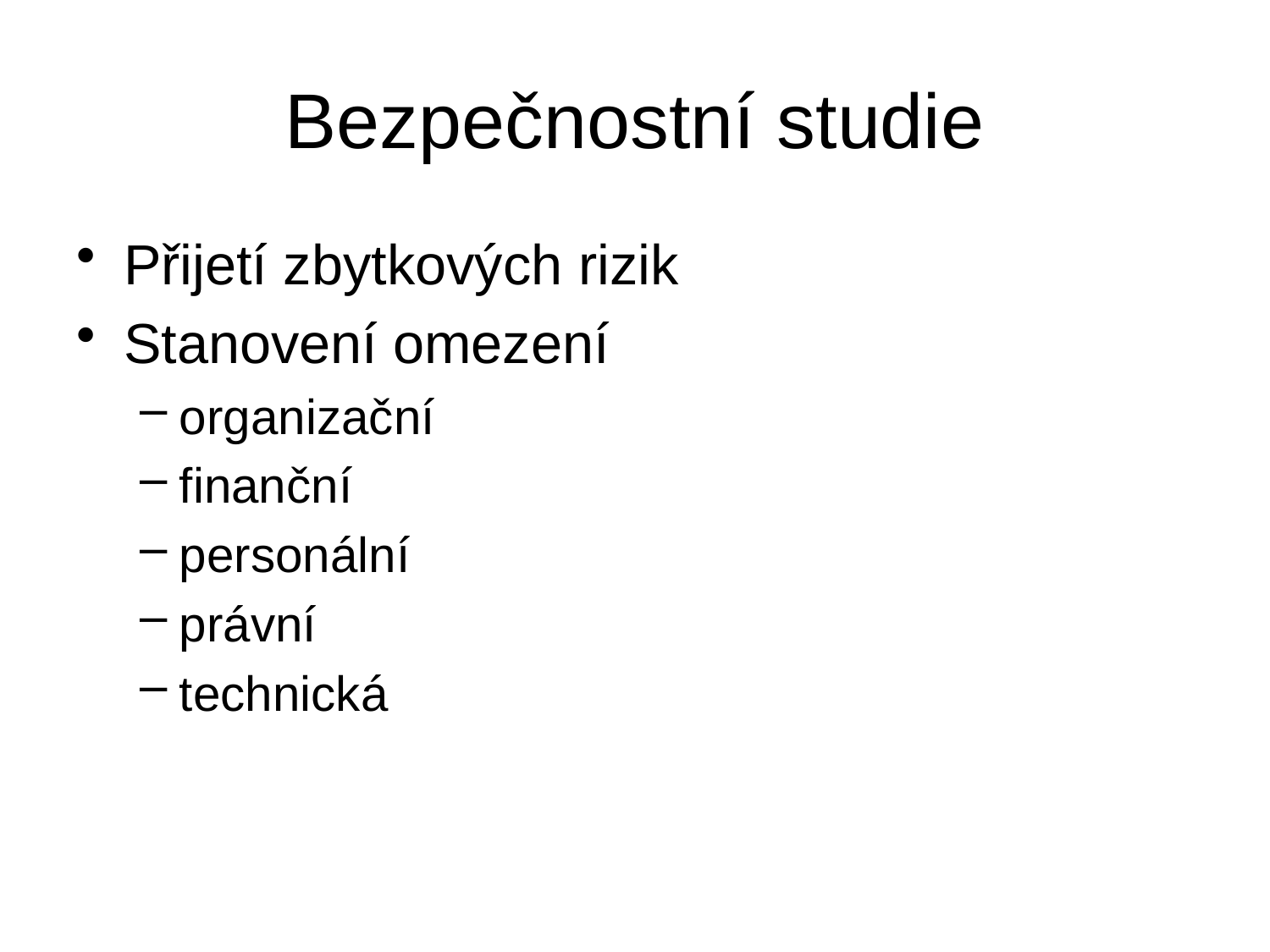

# Bezpečnostní studie
Přijetí zbytkových rizik
Stanovení omezení
organizační
finanční
personální
právní
technická